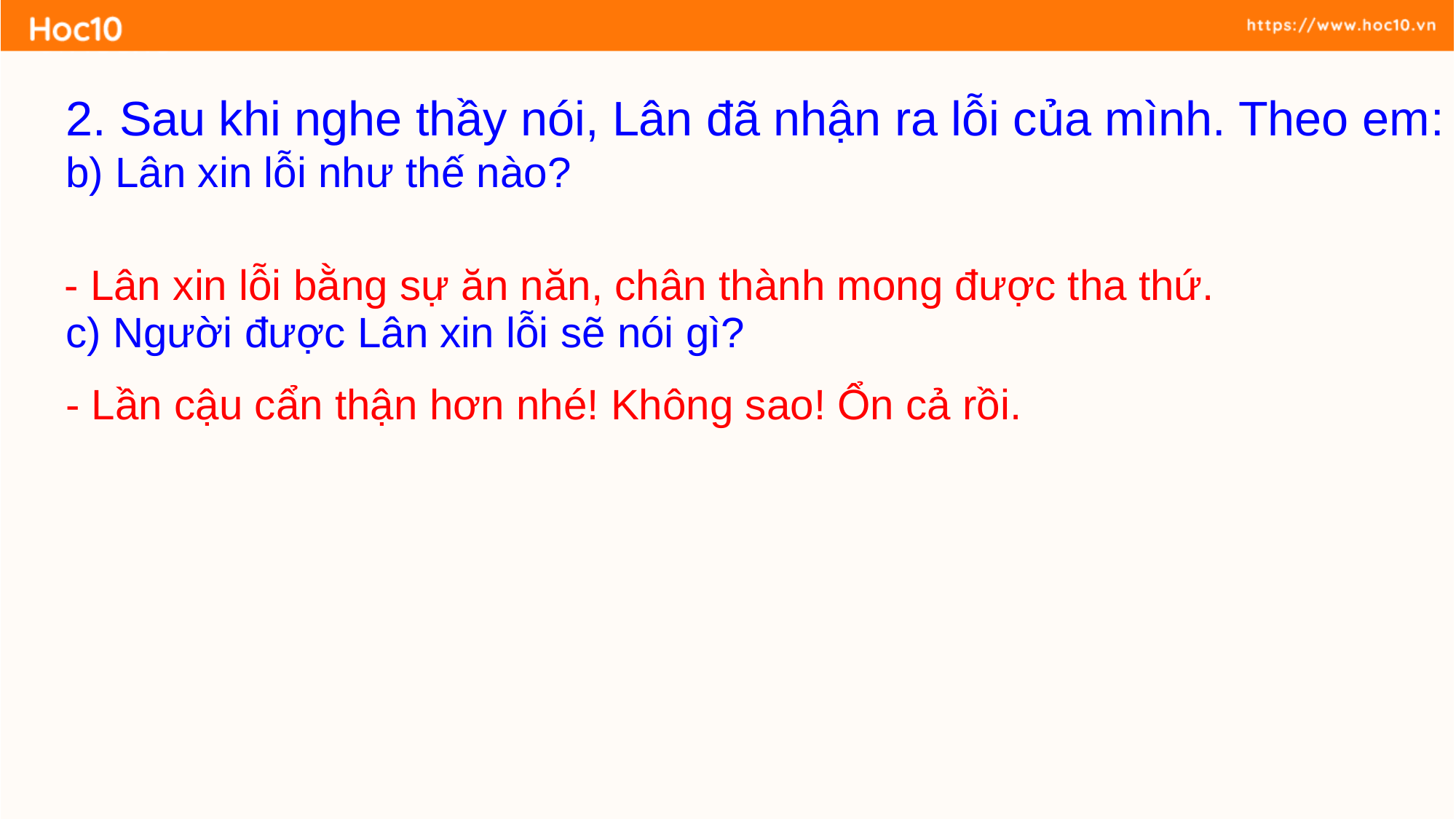

2. Sau khi nghe thầy nói, Lân đã nhận ra lỗi của mình. Theo em:
b) Lân xin lỗi như thế nào?

c) Người được Lân xin lỗi sẽ nói gì?
- Lân xin lỗi bằng sự ăn năn, chân thành mong được tha thứ.
- Lần cậu cẩn thận hơn nhé! Không sao! Ổn cả rồi.